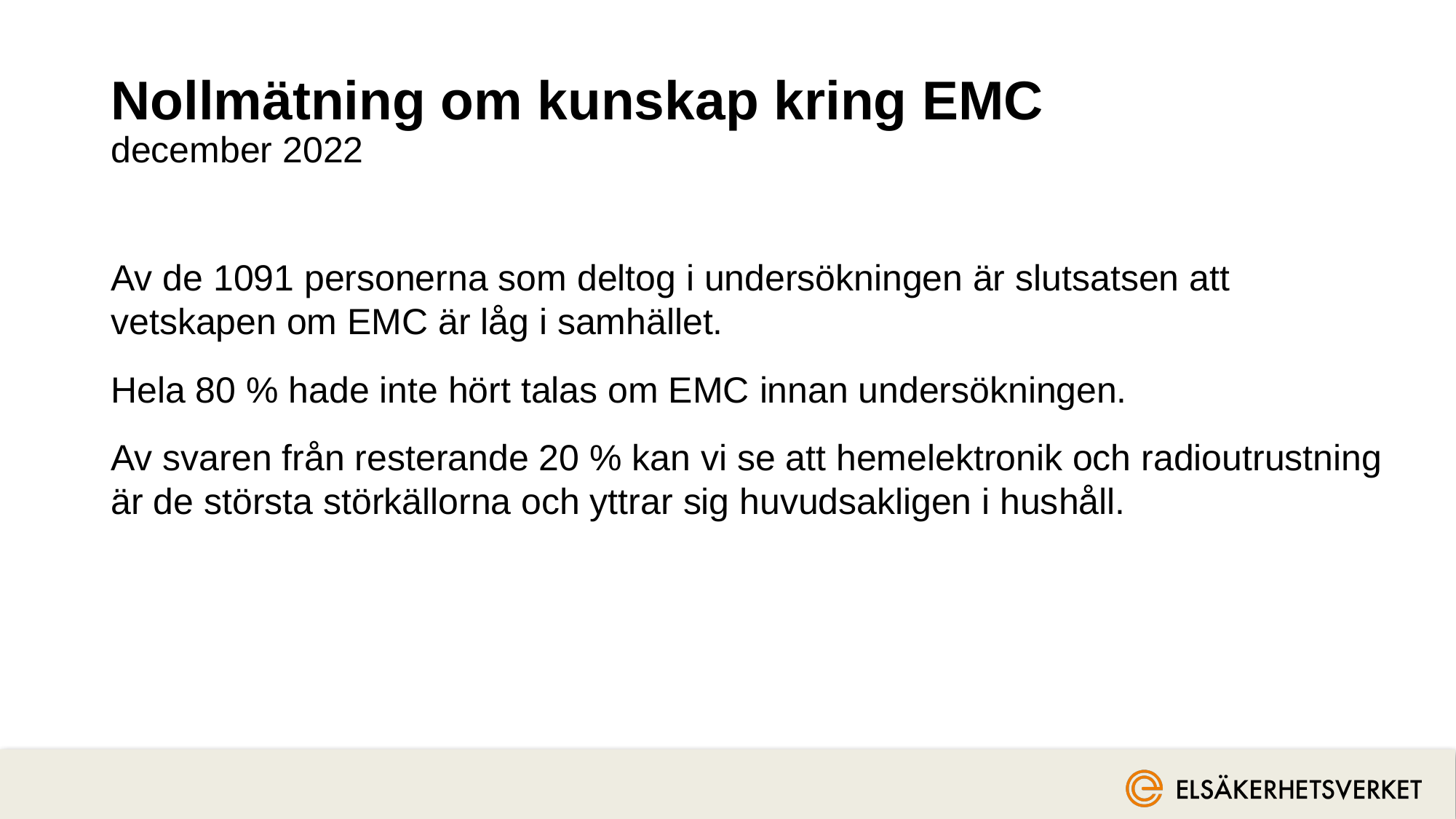

# Nollmätning om kunskap kring EMC december 2022
Av de 1091 personerna som deltog i undersökningen är slutsatsen att vetskapen om EMC är låg i samhället.
Hela 80 % hade inte hört talas om EMC innan undersökningen.
Av svaren från resterande 20 % kan vi se att hemelektronik och radioutrustning är de största störkällorna och yttrar sig huvudsakligen i hushåll.